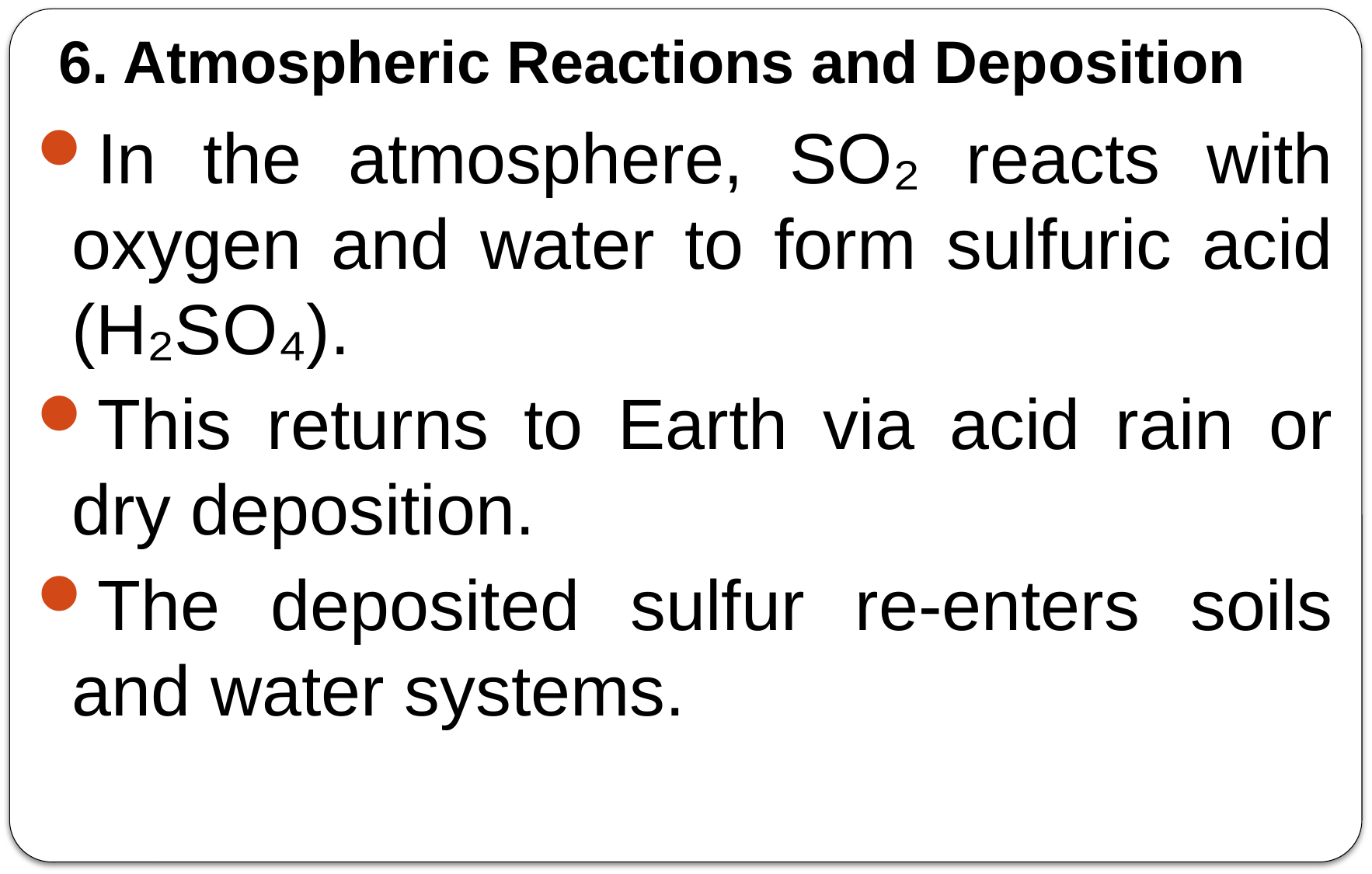

# 6. Atmospheric Reactions and Deposition
In the atmosphere, SO₂ reacts with oxygen and water to form sulfuric acid (H₂SO₄).
This returns to Earth via acid rain or dry deposition.
The deposited sulfur re-enters soils and water systems.